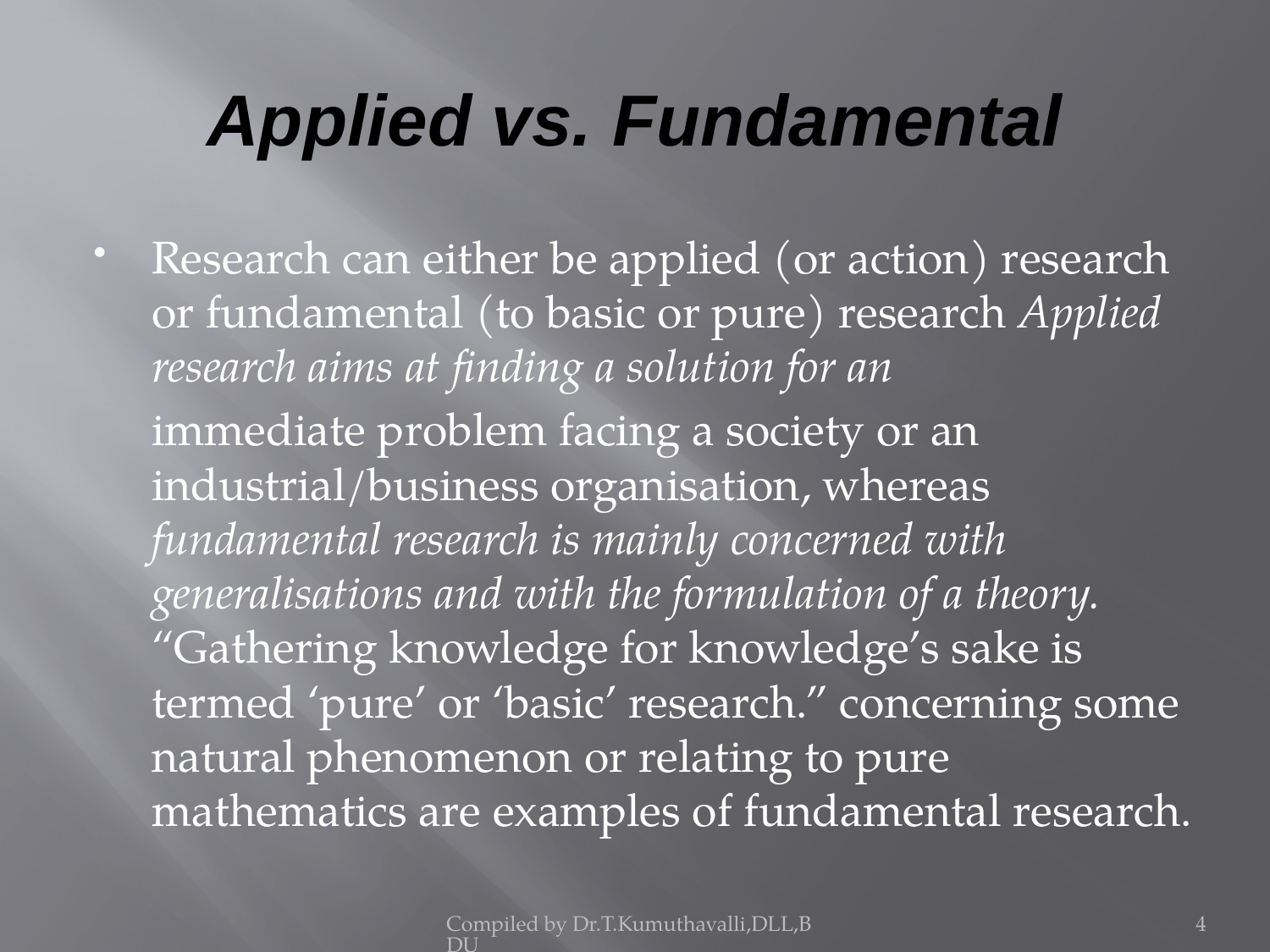

# Applied vs. Fundamental
Research can either be applied (or action) research or fundamental (to basic or pure) research Applied research aims at finding a solution for an
	immediate problem facing a society or an industrial/business organisation, whereas fundamental research is mainly concerned with generalisations and with the formulation of a theory. “Gathering knowledge for knowledge’s sake is termed ‘pure’ or ‘basic’ research.” concerning some natural phenomenon or relating to pure mathematics are examples of fundamental research.
Compiled by Dr.T.Kumuthavalli,DLL,BDU
4